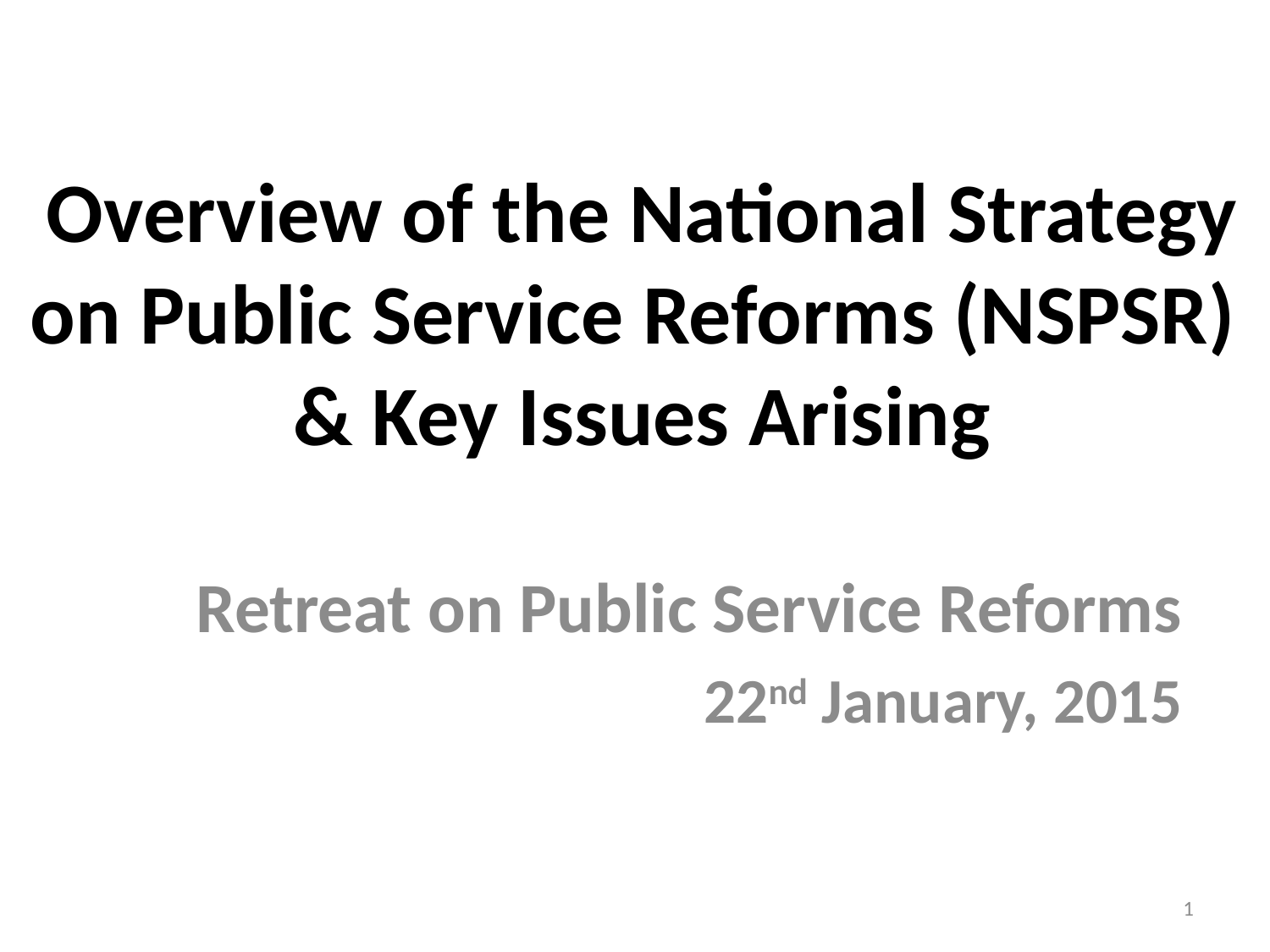

# Overview of the National Strategy on Public Service Reforms (NSPSR) & Key Issues Arising
Retreat on Public Service Reforms
22nd January, 2015
1